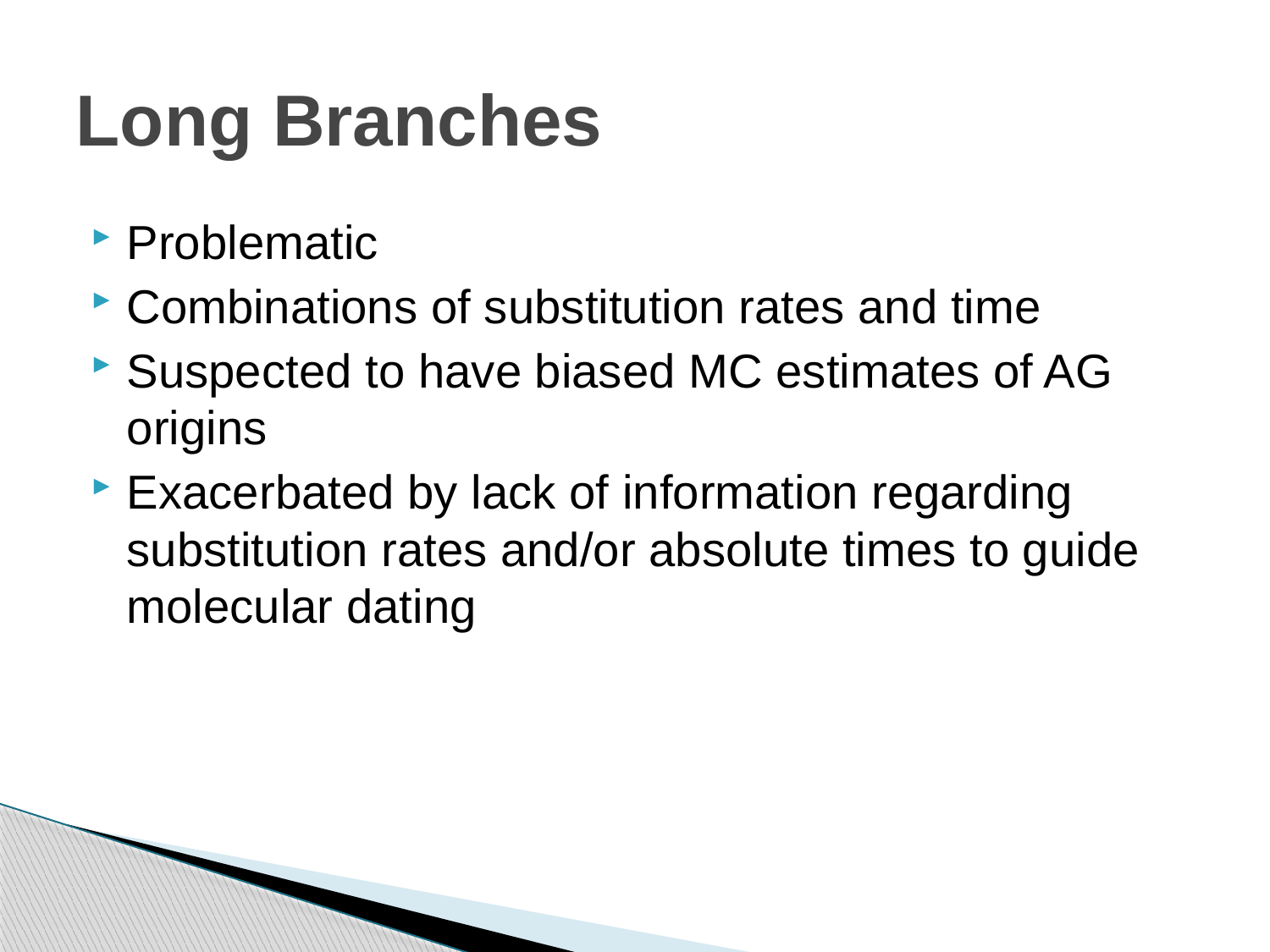

# Long Branches
Problematic
Combinations of substitution rates and time
Suspected to have biased MC estimates of AG origins
Exacerbated by lack of information regarding substitution rates and/or absolute times to guide molecular dating